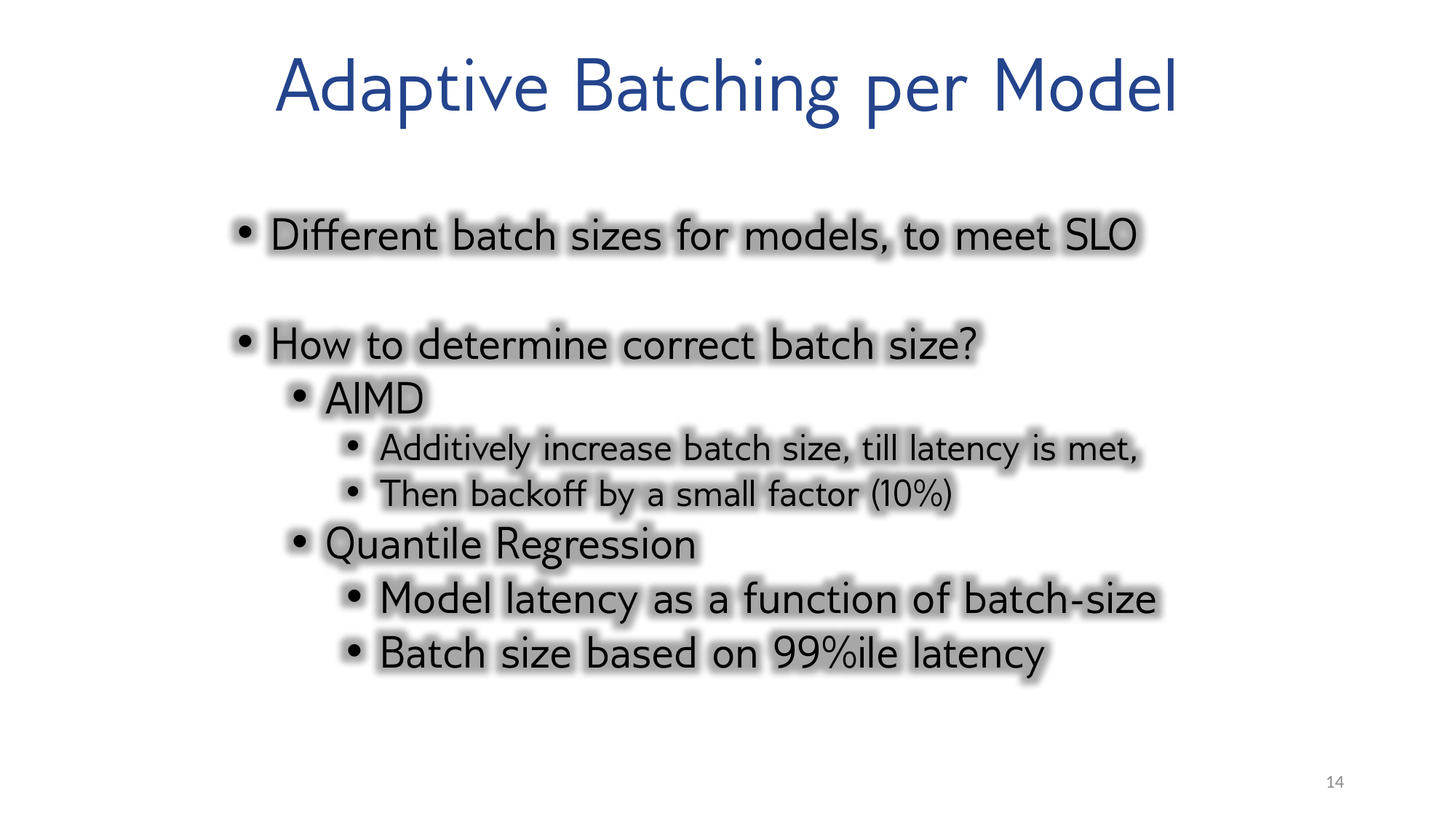

# Adaptive Batching per Model

Different batch sizes for models, to meet SLO

How to determine correct batch size?
AIMD
Additively increase batch size, till latency is met,
Then backoff by a small factor (10%)
Quantile Regression
Model latency as a function of batch-size
Batch size based on 99%ile latency

14